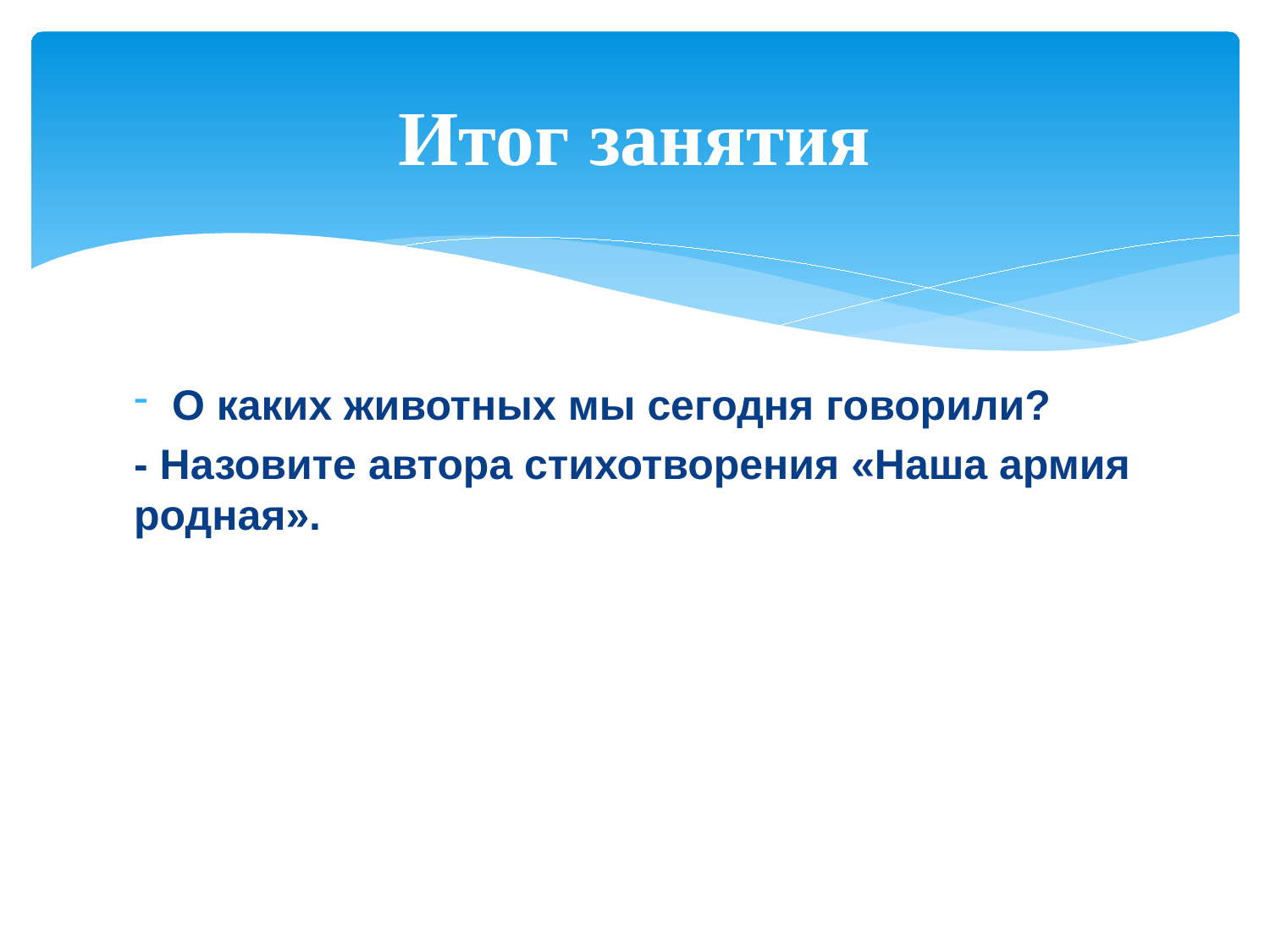

# Итог занятия
О каких животных мы сегодня говорили?
- Назовите автора стихотворения «Наша армия родная».